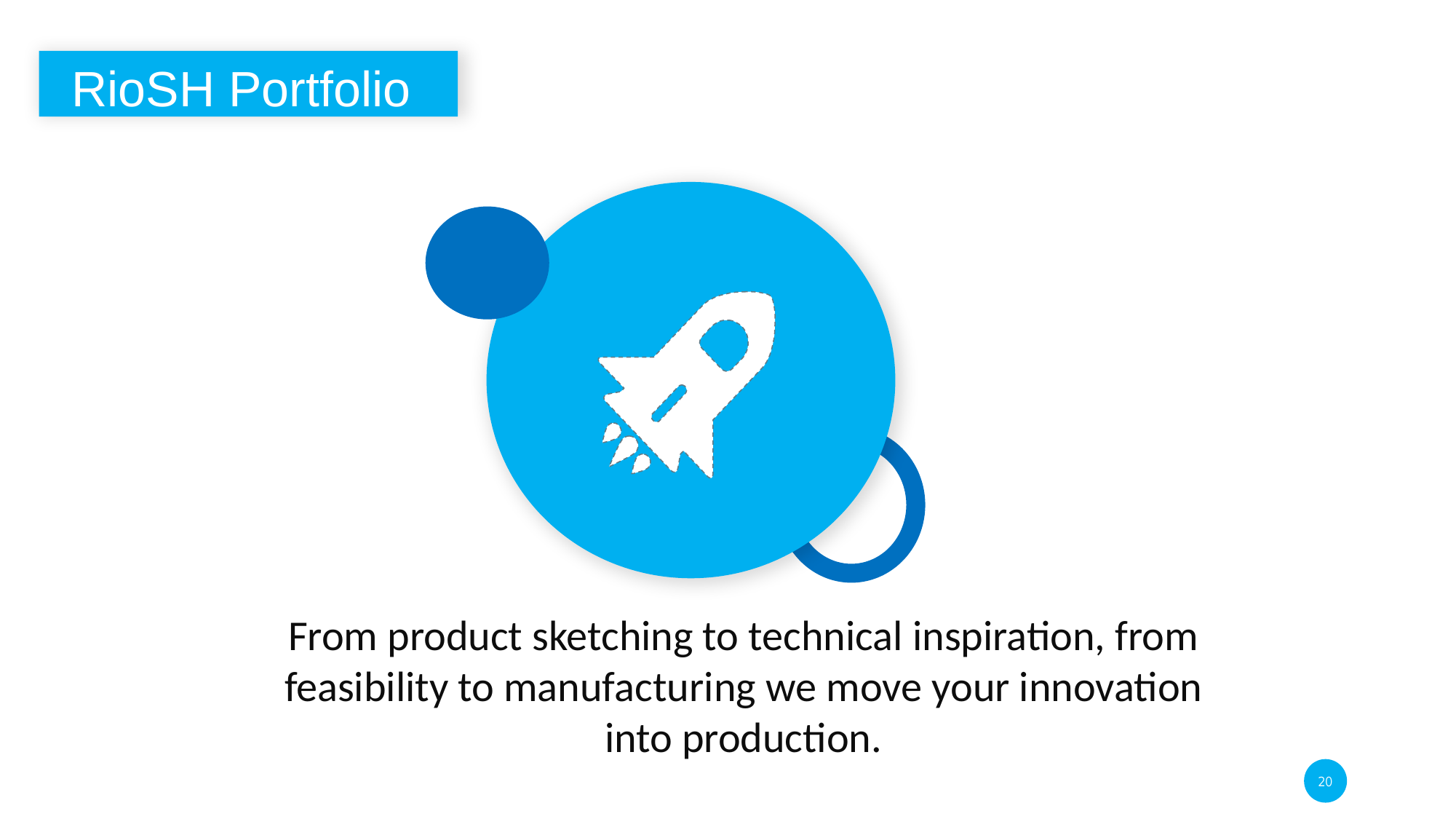

# RioSH Portfolio

From product sketching to technical inspiration, from feasibility to manufacturing we move your innovation into production.
20